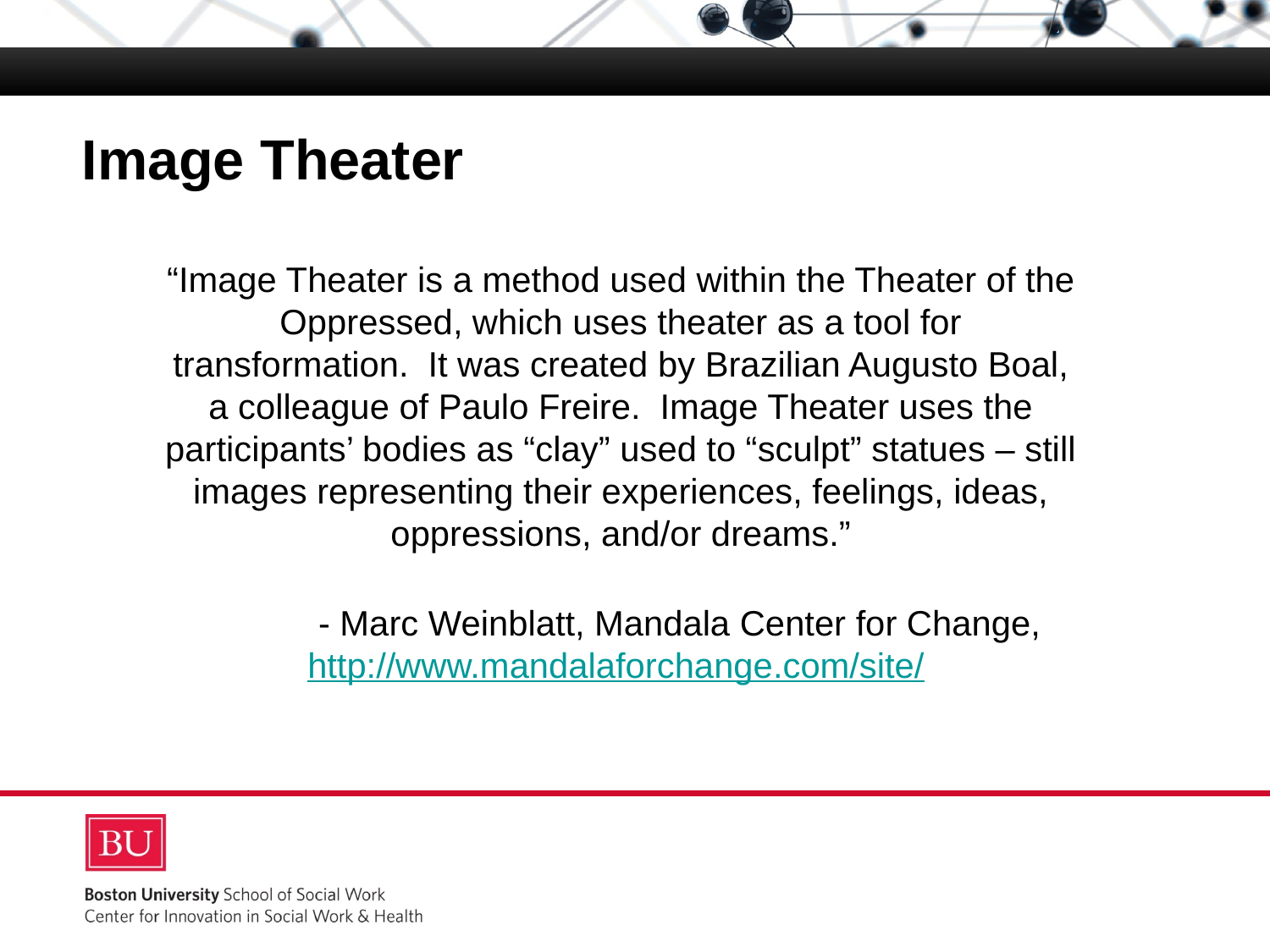

# Image Theater
Popular Education & Facilitation Skills
“Image Theater is a method used within the Theater of the Oppressed, which uses theater as a tool for transformation.  It was created by Brazilian Augusto Boal, a colleague of Paulo Freire.  Image Theater uses the participants’ bodies as “clay” used to “sculpt” statues – still images representing their experiences, feelings, ideas, oppressions, and/or dreams.”

  	- Marc Weinblatt, Mandala Center for Change, http://www.mandalaforchange.com/site/